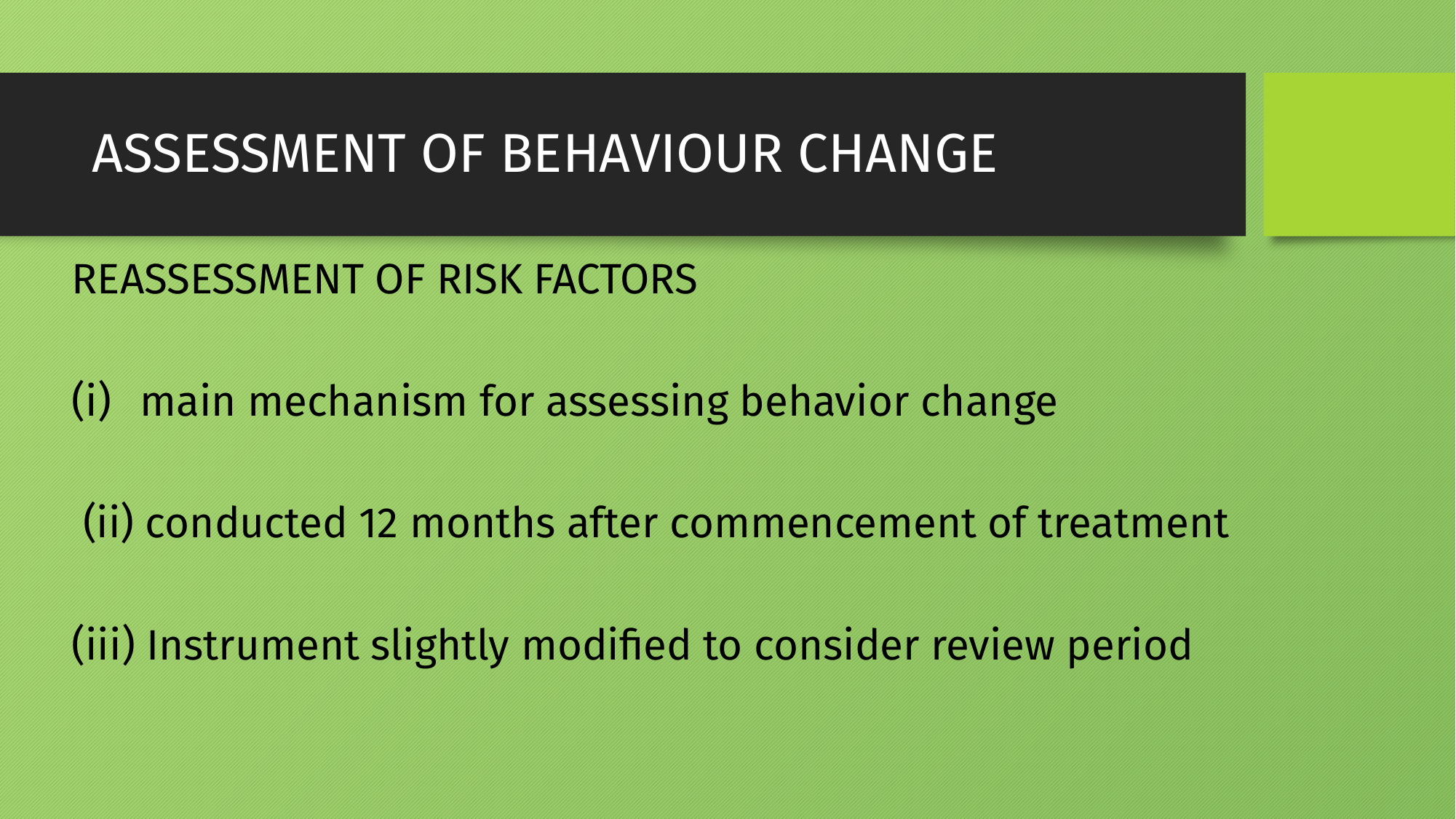

# ASSESSMENT OF BEHAVIOUR CHANGE
REASSESSMENT OF RISK FACTORS

main mechanism for assessing behavior change

 (ii) conducted 12 months after commencement of treatment

(iii) Instrument slightly modified to consider review period